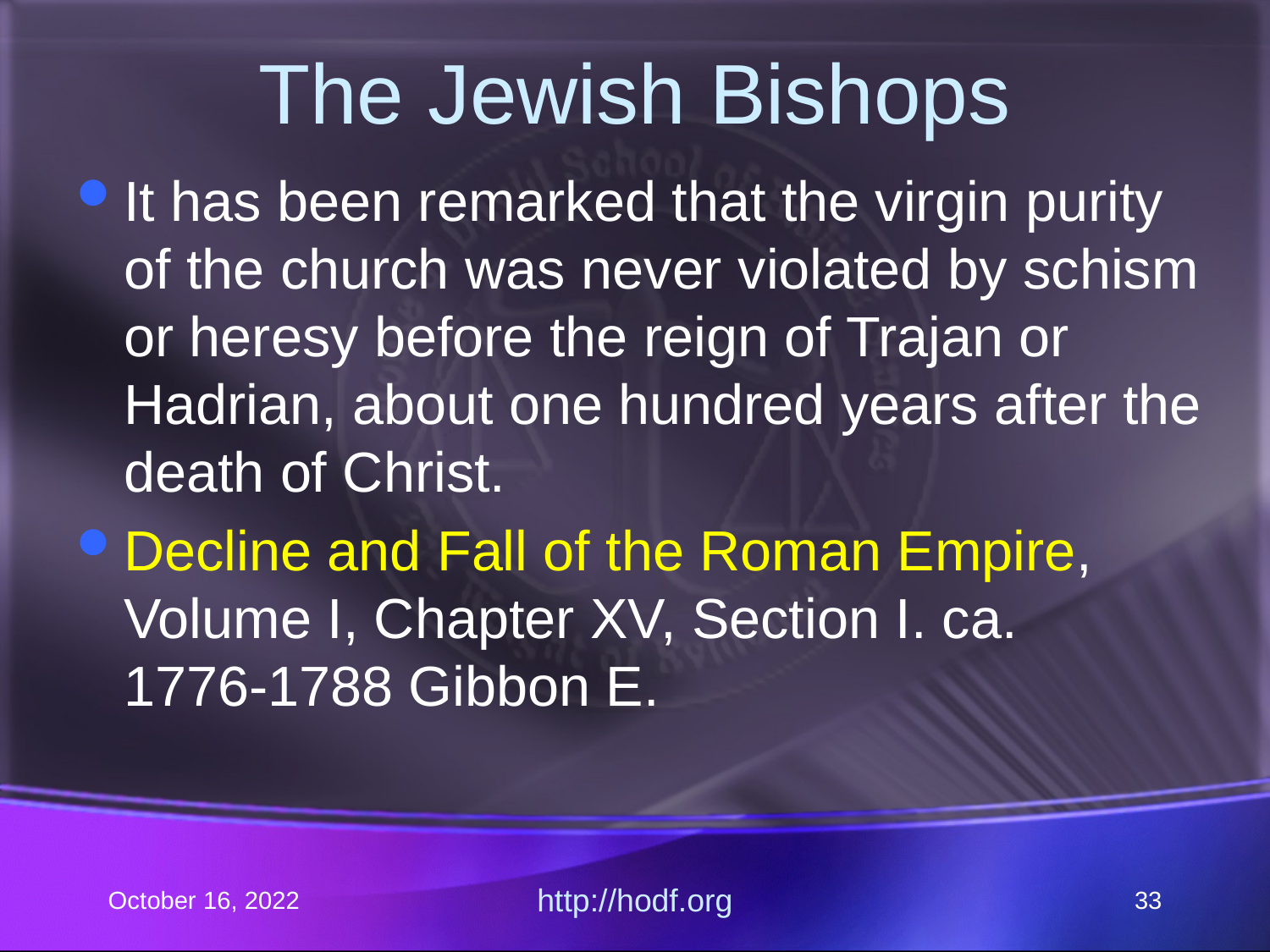

# The Jewish Bishops
It has been remarked that the virgin purity of the church was never violated by schism or heresy before the reign of Trajan or Hadrian, about one hundred years after the death of Christ.
Decline and Fall of the Roman Empire, Volume I, Chapter XV, Section I. ca.   1776-1788 Gibbon E.
October 16, 2022
http://hodf.org
33